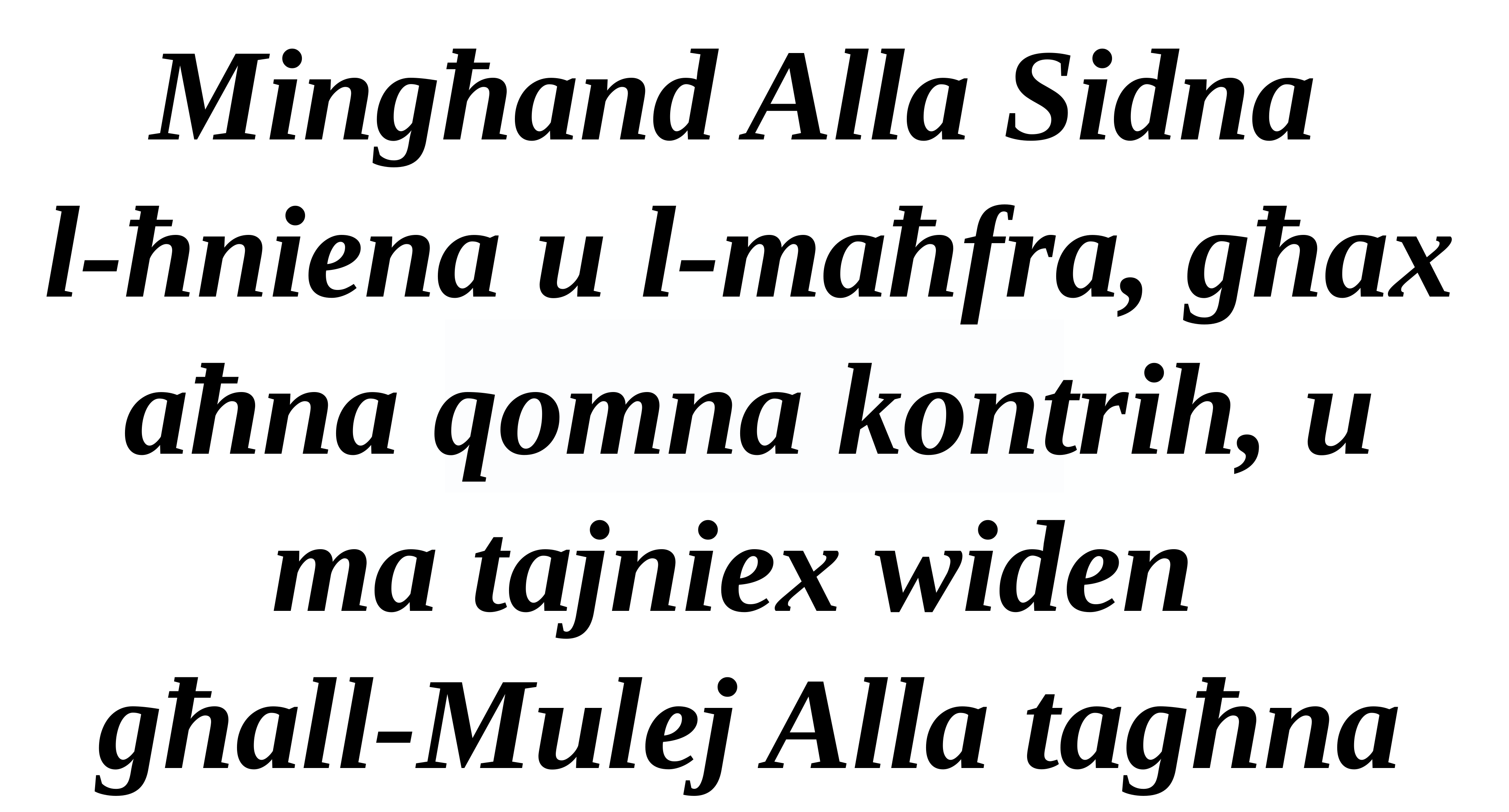

Mingħand Alla Sidna
l-ħniena u l-maħfra, għax aħna qomna kontrih, u ma tajniex widen
għall-Mulej Alla tagħna